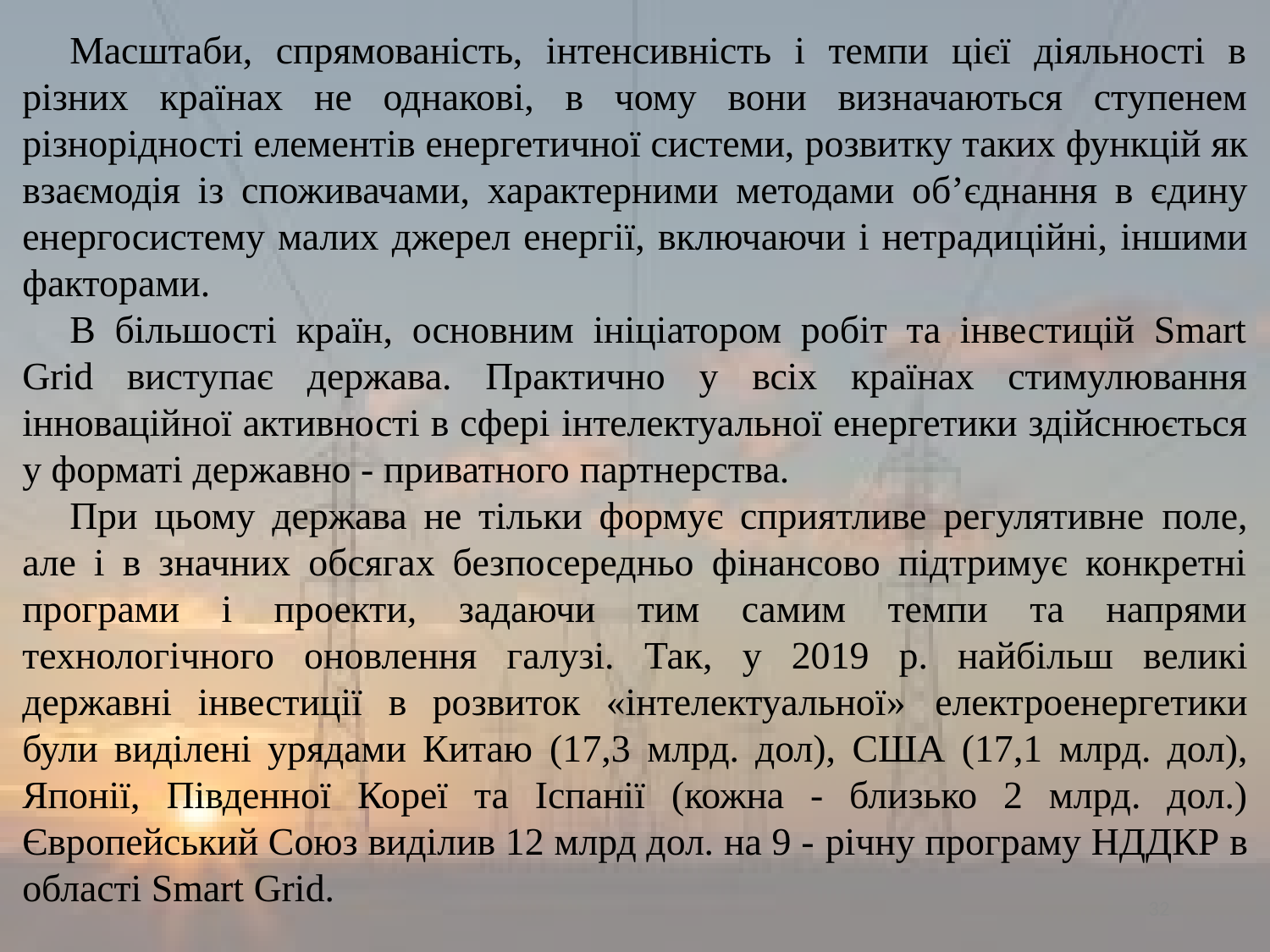

Масштаби, спрямованість, інтенсивність і темпи цієї діяльності в різних країнах не однакові, в чому вони визначаються ступенем різнорідності елементів енергетичної системи, розвитку таких функцій як взаємодія із споживачами, характерними методами об’єднання в єдину енергосистему малих джерел енергії, включаючи і нетрадиційні, іншими факторами.
В більшості країн, основним ініціатором робіт та інвестицій Smart Grid виступає держава. Практично у всіх країнах стимулювання інноваційної активності в сфері інтелектуальної енергетики здійснюється у форматі державно - приватного партнерства.
При цьому держава не тільки формує сприятливе регулятивне поле, але і в значних обсягах безпосередньо фінансово підтримує конкретні програми і проекти, задаючи тим самим темпи та напрями технологічного оновлення галузі. Так, у 2019 р. найбільш великі державні інвестиції в розвиток «інтелектуальної» електроенергетики були виділені урядами Китаю (17,3 млрд. дол), США (17,1 млрд. дол), Японії, Південної Кореї та Іспанії (кожна - близько 2 млрд. дол.) Європейський Союз виділив 12 млрд дол. на 9 - річну програму НДДКР в області Smart Grid.
32